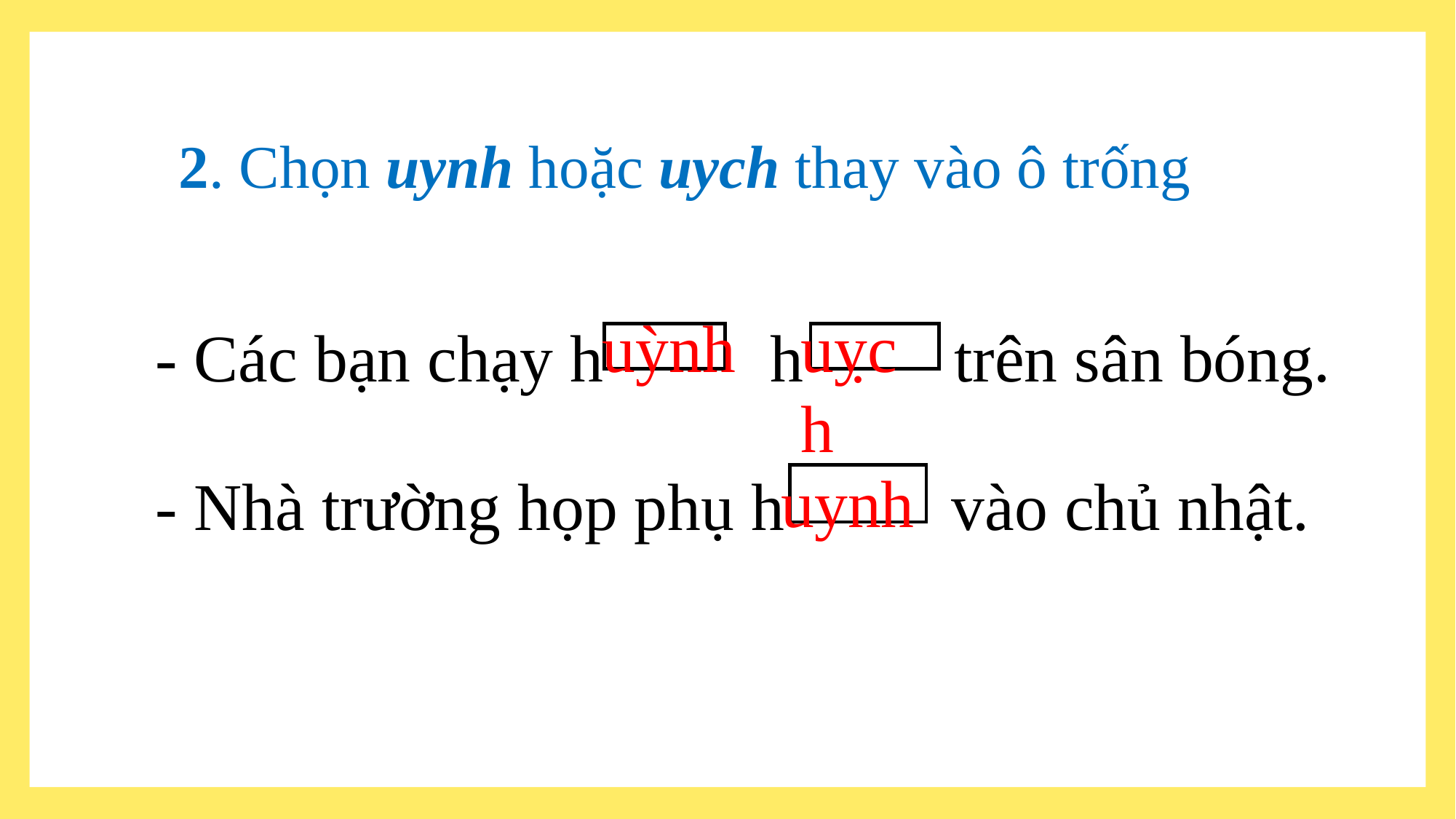

2. Chọn uynh hoặc uych thay vào ô trống
- Các bạn chạy h          h         trên sân bóng.
uỵch
uỳnh

- Nhà trường họp phụ h          vào chủ nhật.
uynh